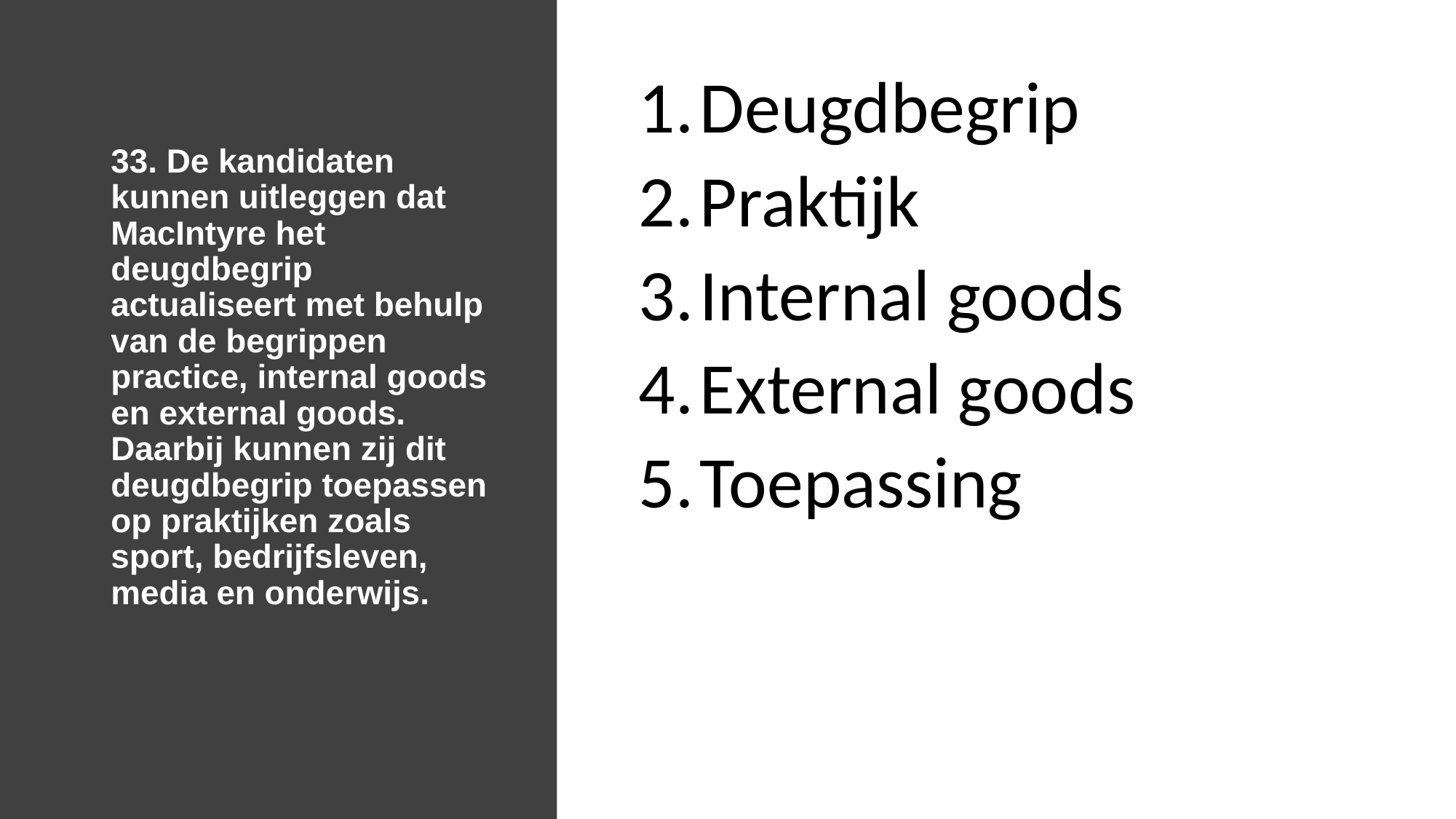

Deugdbegrip
Praktijk
Internal goods
External goods
Toepassing
# 33. De kandidaten kunnen uitleggen dat MacIntyre het deugdbegrip actualiseert met behulp van de begrippen practice, internal goods en external goods. Daarbij kunnen zij dit deugdbegrip toepassen op praktijken zoals sport, bedrijfsleven, media en onderwijs.